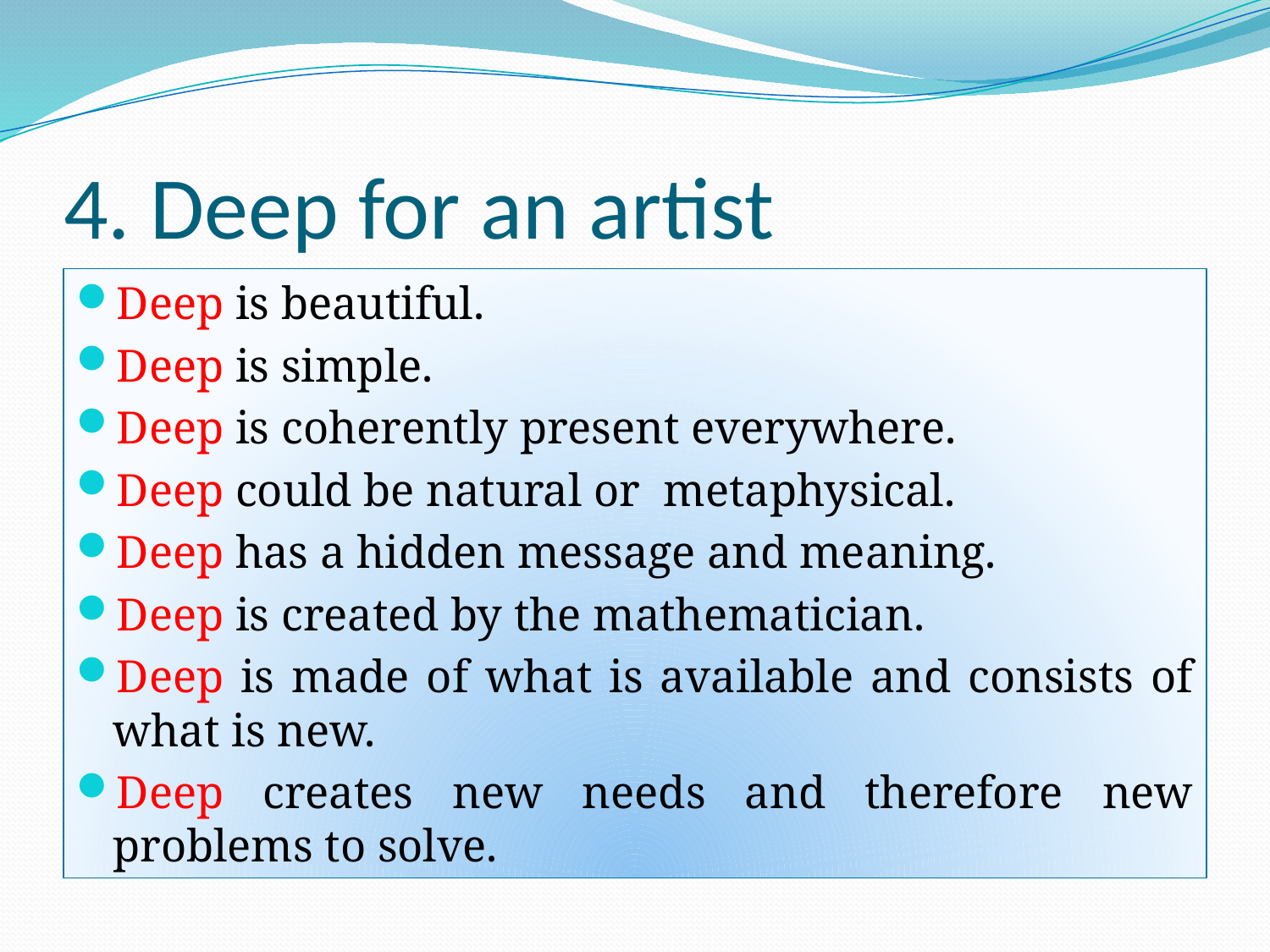

# 4. Deep for an artist
Deep is beautiful.
Deep is simple.
Deep is coherently present everywhere.
Deep could be natural or  metaphysical.
Deep has a hidden message and meaning.
Deep is created by the mathematician.
Deep is made of what is available and consists of what is new.
Deep creates new needs and therefore new problems to solve.